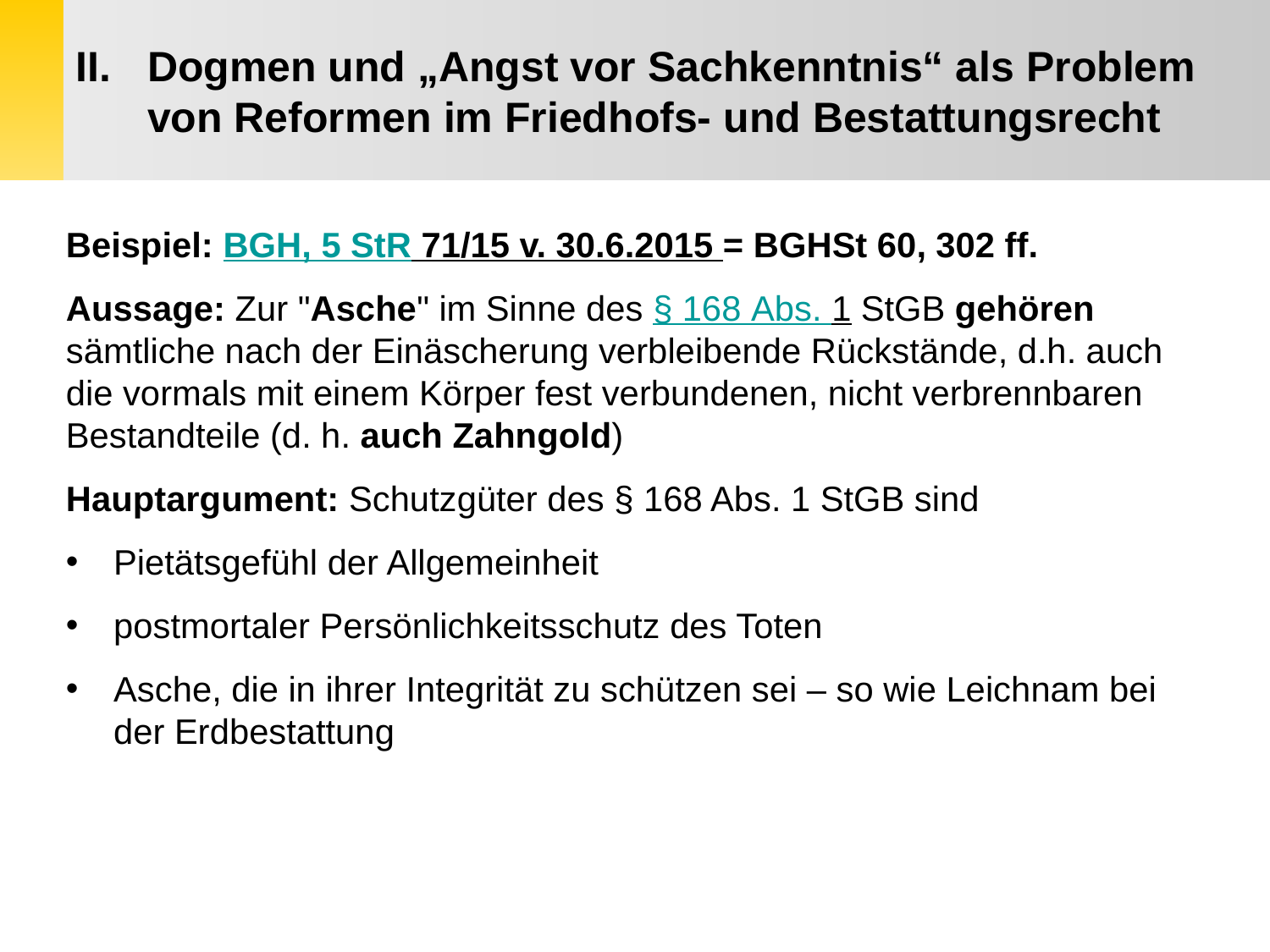

Dogmen und „Angst vor Sachkenntnis“ als Problem von Reformen im Friedhofs- und Bestattungsrecht
Beispiel: BGH, 5 StR 71/15 v. 30.6.2015 = BGHSt 60, 302 ff.
Aussage: Zur "Asche" im Sinne des § 168 Abs. 1 StGB gehören sämtliche nach der Einäscherung verbleibende Rückstände, d.h. auch die vormals mit einem Körper fest verbundenen, nicht verbrennbaren Bestandteile (d. h. auch Zahngold)
Hauptargument: Schutzgüter des § 168 Abs. 1 StGB sind
Pietätsgefühl der Allgemeinheit
postmortaler Persönlichkeitsschutz des Toten
Asche, die in ihrer Integrität zu schützen sei – so wie Leichnam bei der Erdbestattung